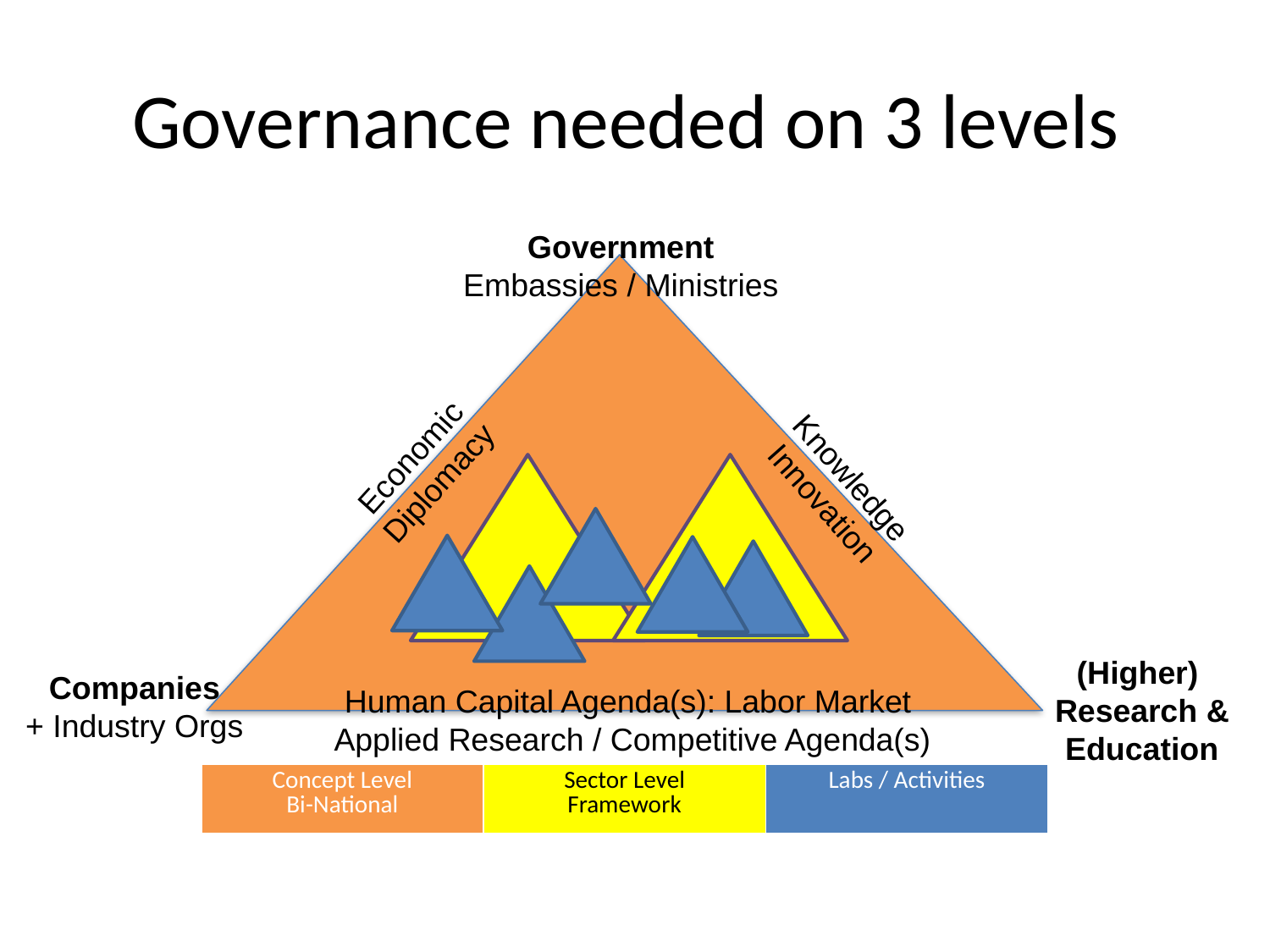

# Governance needed on 3 levels
Government
Embassies / Ministries

Economic Diplomacy
Knowledge Innovation

(Higher)
Research &
Education
Companies
+ Industry Orgs
Human Capital Agenda(s): Labor Market
Applied Research / Competitive Agenda(s)
| Concept Level Bi-National | Sector Level Framework | Labs / Activities |
| --- | --- | --- |